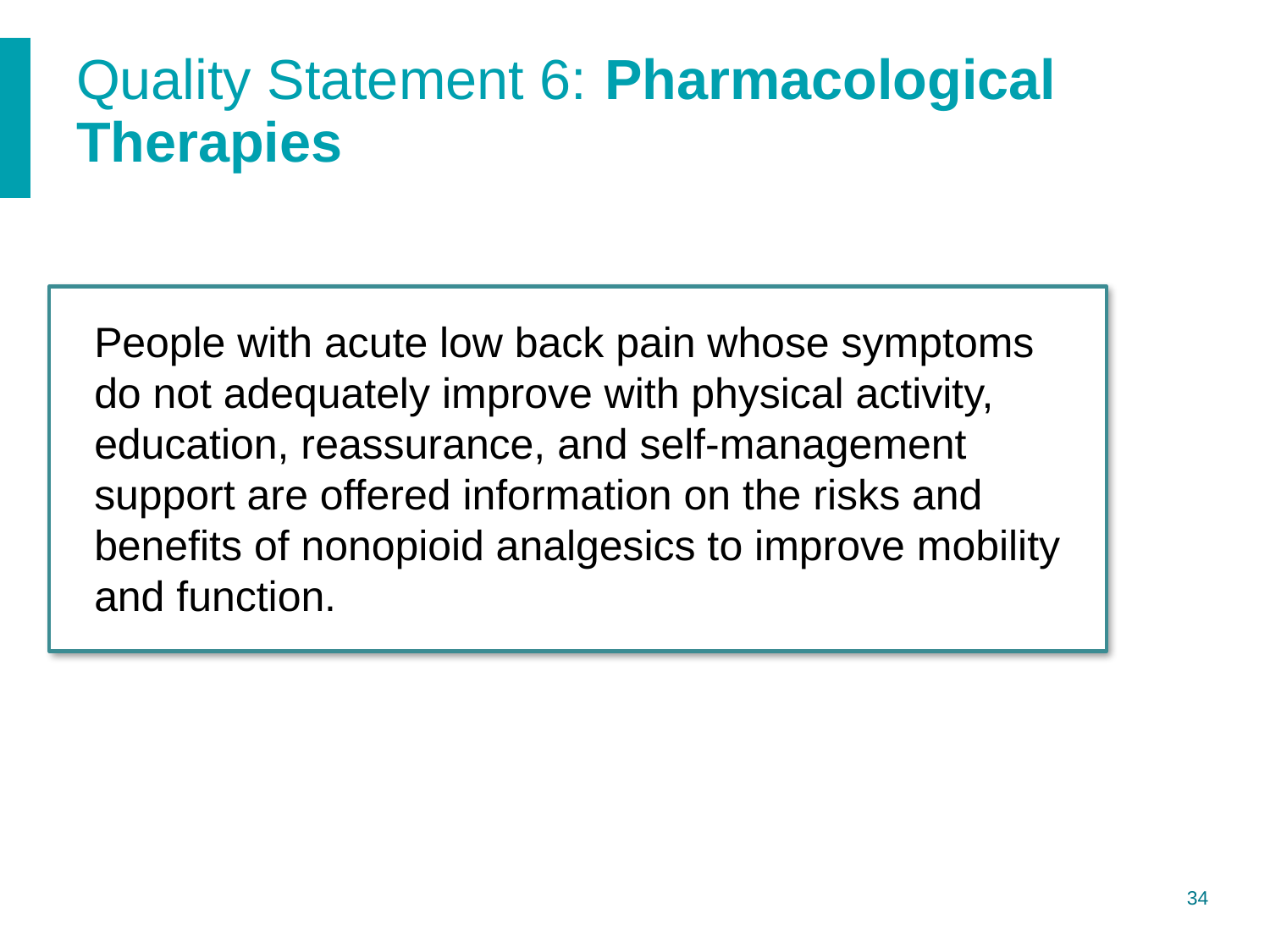

# Quality Statement 6: Pharmacological Therapies

People with acute low back pain whose symptoms do not adequately improve with physical activity, education, reassurance, and self-management support are offered information on the risks and benefits of nonopioid analgesics to improve mobility and function.